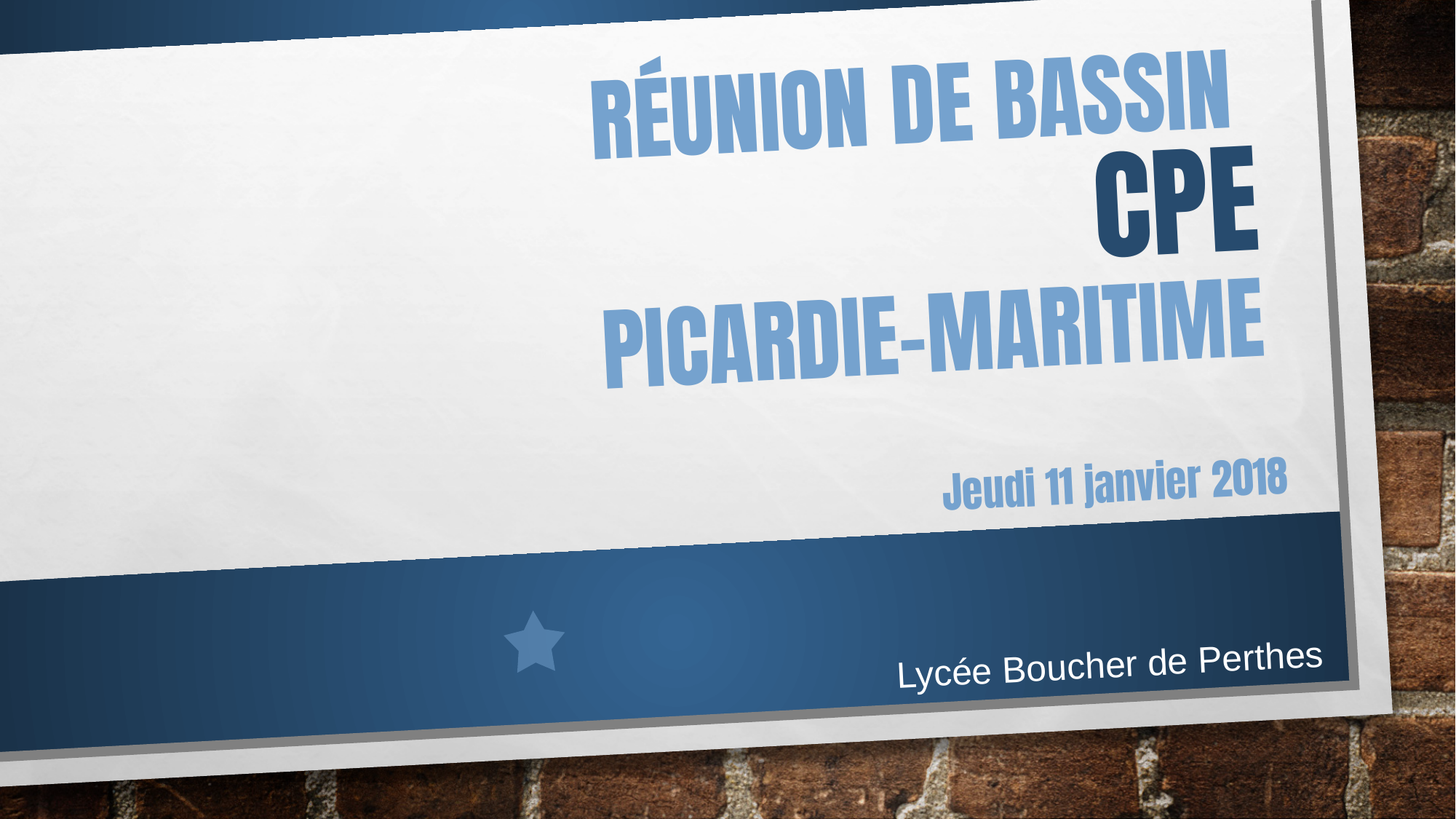

# Réunion de bassin cpe Picardie-maritime
Jeudi 11 janvier 2018
Lycée Boucher de Perthes